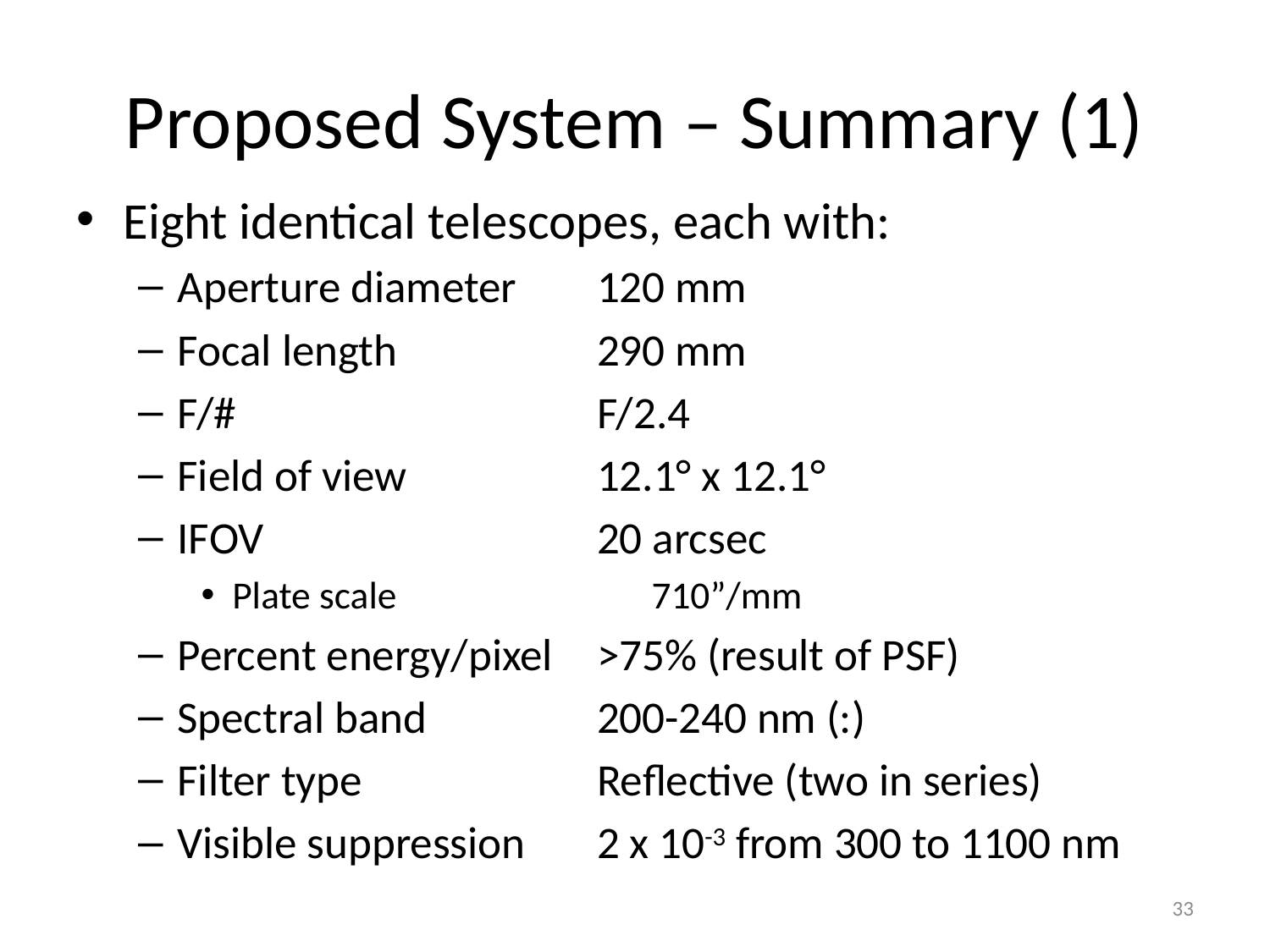

# Proposed System – Summary (1)
Eight identical telescopes, each with:
Aperture diameter 	120 mm
Focal length 	290 mm
F/#	F/2.4
Field of view	12.1° x 12.1°
IFOV	20 arcsec
Plate scale	710”/mm
Percent energy/pixel 	>75% (result of PSF)
Spectral band 	200-240 nm (:)
Filter type	Reflective (two in series)
Visible suppression 	2 x 10-3 from 300 to 1100 nm

33